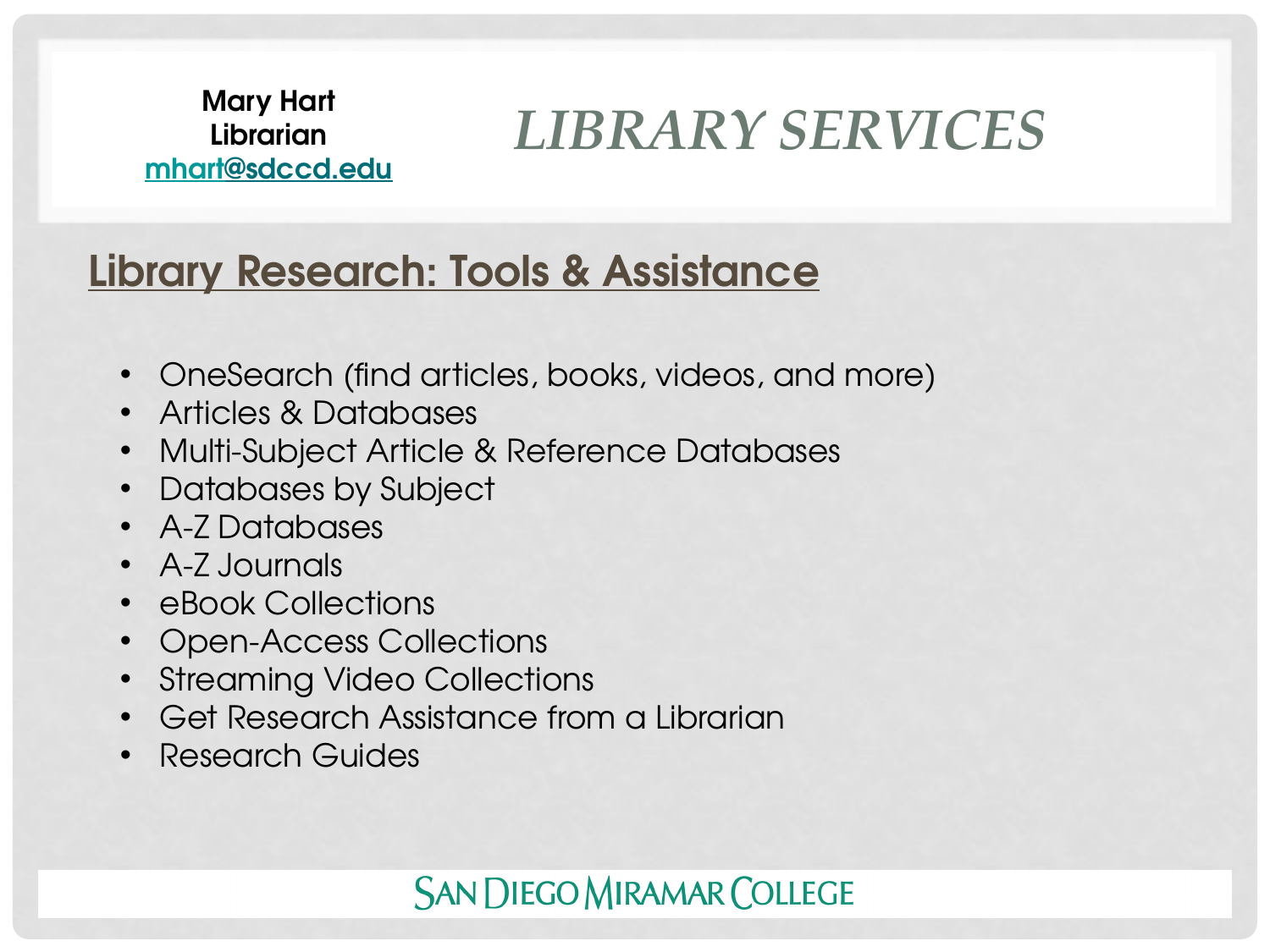

# LIBRARY SERVICES
Mary Hart
Librarian
mhart@sdccd.edu

Library Research: Tools & Assistance

OneSearch (find articles, books, videos, and more)
Articles & Databases
Multi-Subject Article & Reference Databases
Databases by Subject
A-Z Databases
A-Z Journals
eBook Collections
Open-Access Collections
Streaming Video Collections
Get Research Assistance from a Librarian
Research Guides